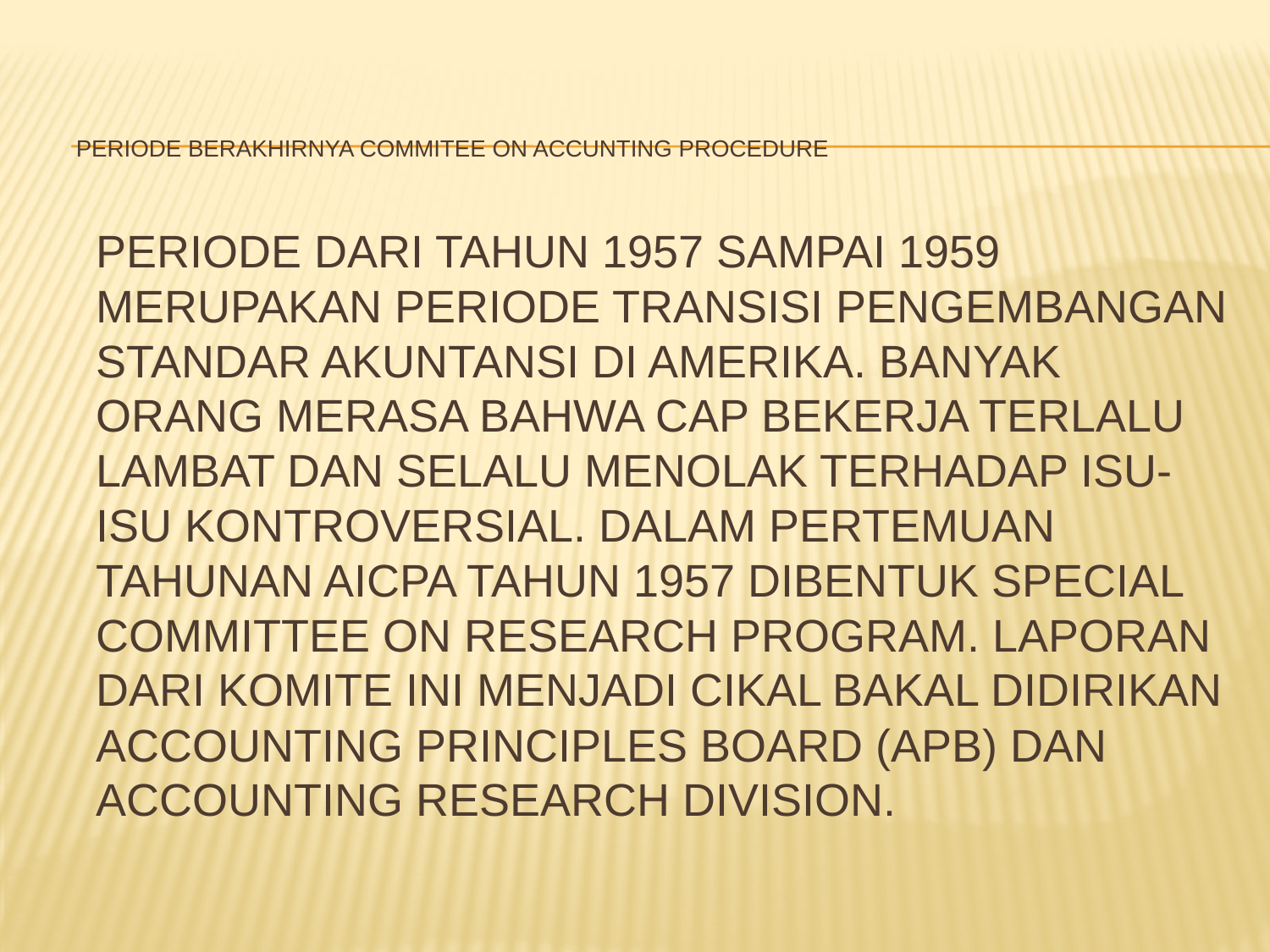

# Periode berakhirnya Commitee on Accunting Procedure
	Periode dari tahun 1957 sampai 1959 merupakan periode transisi pengembangan standar akuntansi di Amerika. Banyak orang merasa bahwa CAP bekerja terlalu lambat dan selalu menolak terhadap isu-isu kontroversial. Dalam pertemuan tahunan AICPA tahun 1957 dibentuk Special Committee on Research Program. Laporan dari komite ini menjadi cikal bakal didirikan Accounting Principles Board (APB) dan Accounting Research Division.